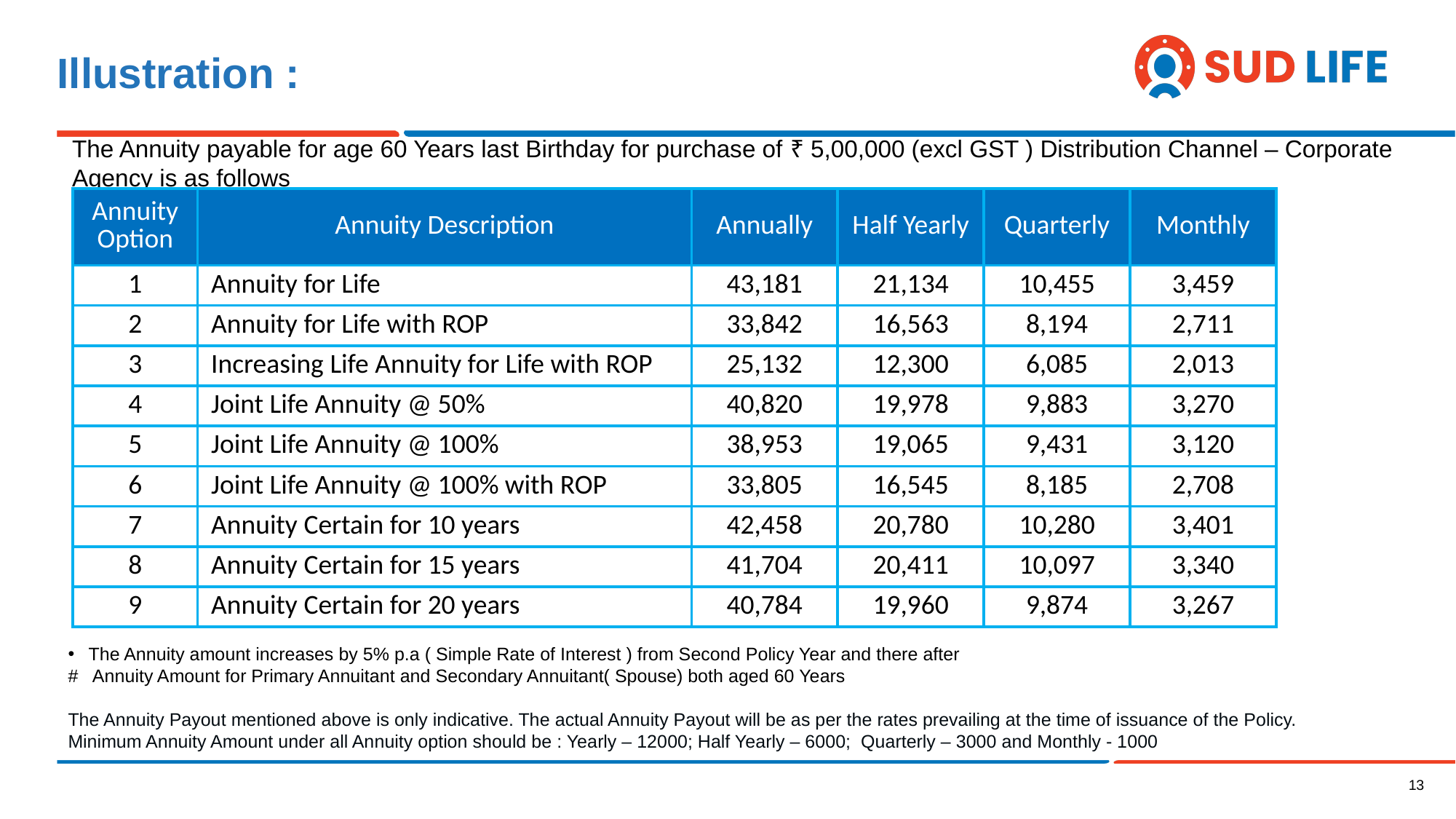

# Illustration :
The Annuity payable for age 60 Years last Birthday for purchase of ₹ 5,00,000 (excl GST ) Distribution Channel – Corporate Agency is as follows
| Annuity Option | Annuity Description | Annually | Half Yearly | Quarterly | Monthly |
| --- | --- | --- | --- | --- | --- |
| 1 | Annuity for Life | 43,181 | 21,134 | 10,455 | 3,459 |
| 2 | Annuity for Life with ROP | 33,842 | 16,563 | 8,194 | 2,711 |
| 3 | Increasing Life Annuity for Life with ROP | 25,132 | 12,300 | 6,085 | 2,013 |
| 4 | Joint Life Annuity @ 50% | 40,820 | 19,978 | 9,883 | 3,270 |
| 5 | Joint Life Annuity @ 100% | 38,953 | 19,065 | 9,431 | 3,120 |
| 6 | Joint Life Annuity @ 100% with ROP | 33,805 | 16,545 | 8,185 | 2,708 |
| 7 | Annuity Certain for 10 years | 42,458 | 20,780 | 10,280 | 3,401 |
| 8 | Annuity Certain for 15 years | 41,704 | 20,411 | 10,097 | 3,340 |
| 9 | Annuity Certain for 20 years | 40,784 | 19,960 | 9,874 | 3,267 |
The Annuity amount increases by 5% p.a ( Simple Rate of Interest ) from Second Policy Year and there after
#   Annuity Amount for Primary Annuitant and Secondary Annuitant( Spouse) both aged 60 Years

The Annuity Payout mentioned above is only indicative. The actual Annuity Payout will be as per the rates prevailing at the time of issuance of the Policy.
Minimum Annuity Amount under all Annuity option should be : Yearly – 12000; Half Yearly – 6000;  Quarterly – 3000 and Monthly - 1000